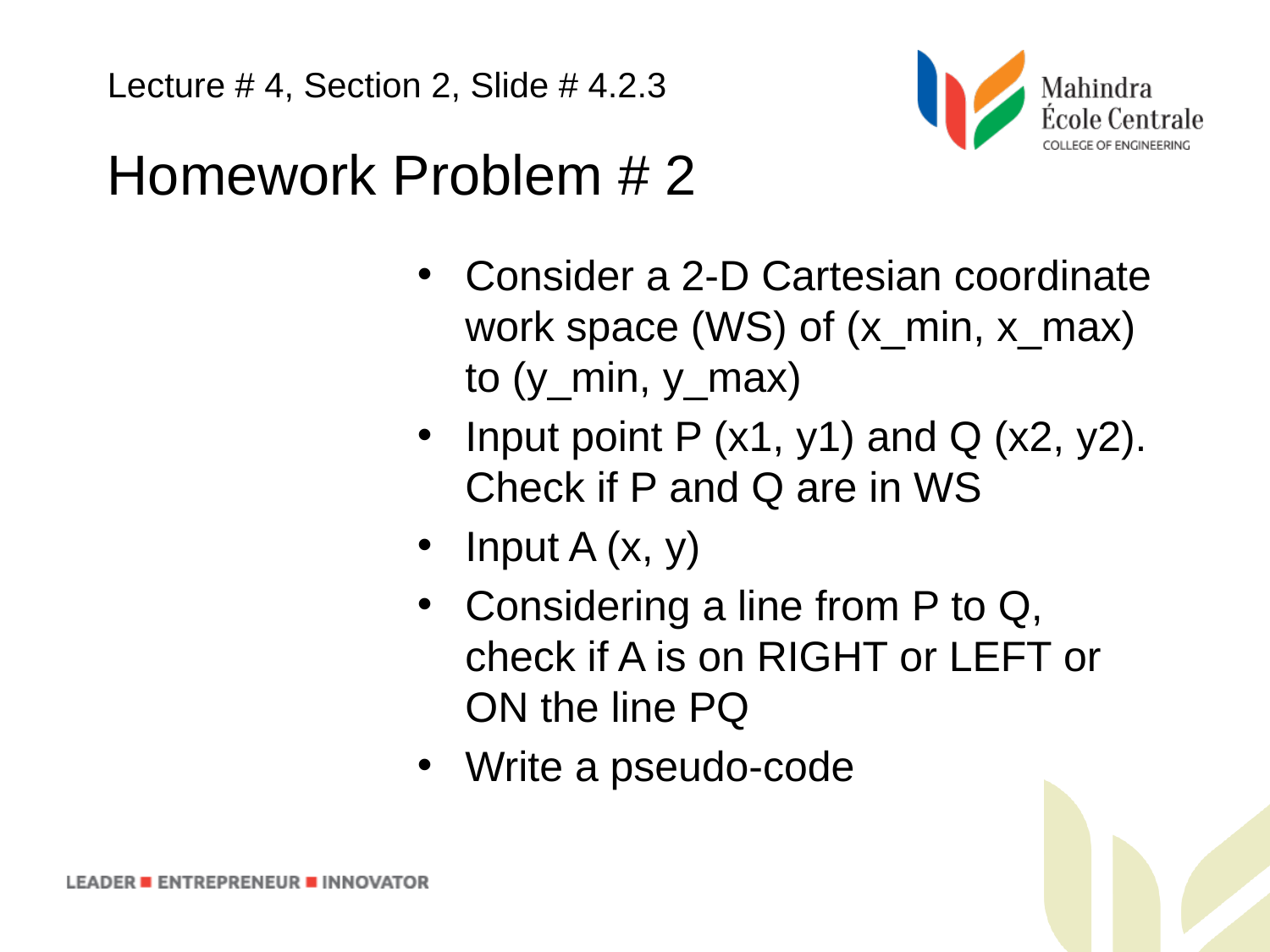

Lecture # 4, Section 2, Slide # 4.2.3
Homework Problem # 2

Consider a 2-D Cartesian coordinate work space (WS) of (x_min, x_max) to (y_min, y_max)
Input point P (x1, y1) and Q (x2, y2). Check if P and Q are in WS
Input A (x, y)
Considering a line from P to Q, check if A is on RIGHT or LEFT or ON the line PQ
Write a pseudo-code